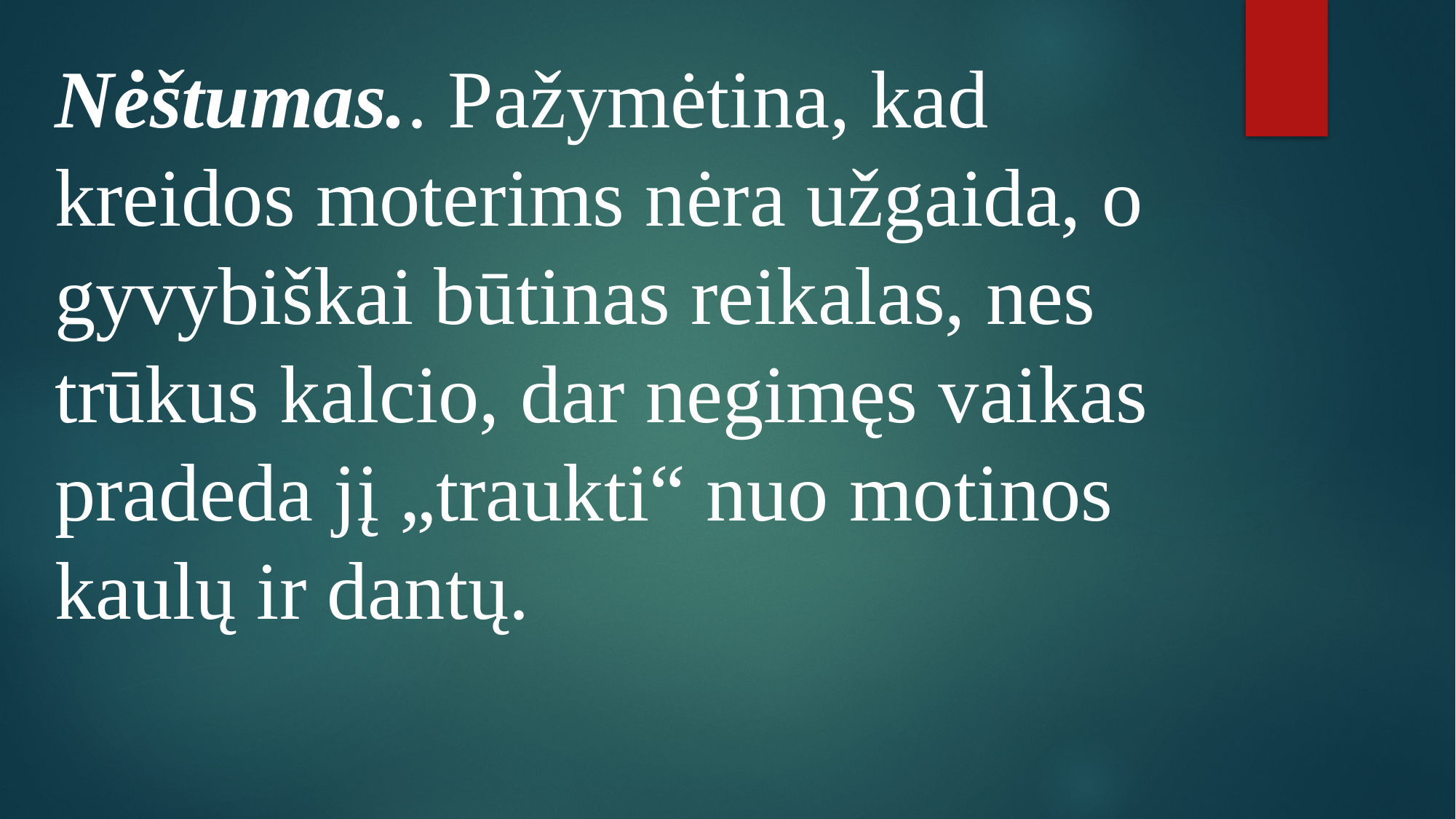

Nėštumas.. Pažymėtina, kad kreidos moterims nėra užgaida, o gyvybiškai būtinas reikalas, nes trūkus kalcio, dar negimęs vaikas pradeda jį „traukti“ nuo motinos kaulų ir dantų.